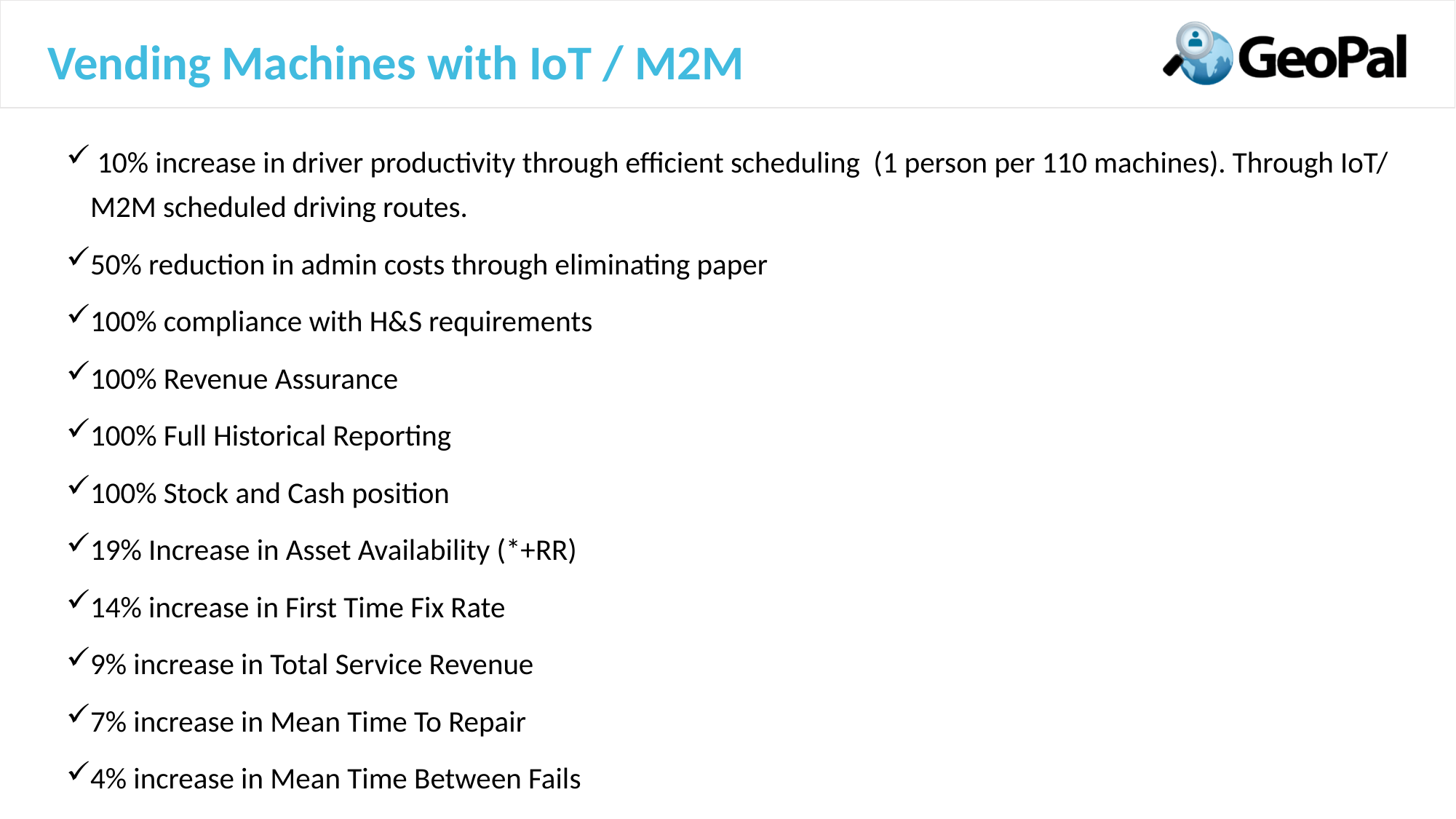

# Vending Machines with IoT / M2M
 10% increase in driver productivity through efficient scheduling  (1 person per 110 machines). Through IoT/ M2M scheduled driving routes.
50% reduction in admin costs through eliminating paper
100% compliance with H&S requirements
100% Revenue Assurance
100% Full Historical Reporting
100% Stock and Cash position
19% Increase in Asset Availability (*+RR)
14% increase in First Time Fix Rate
9% increase in Total Service Revenue
7% increase in Mean Time To Repair
4% increase in Mean Time Between Fails